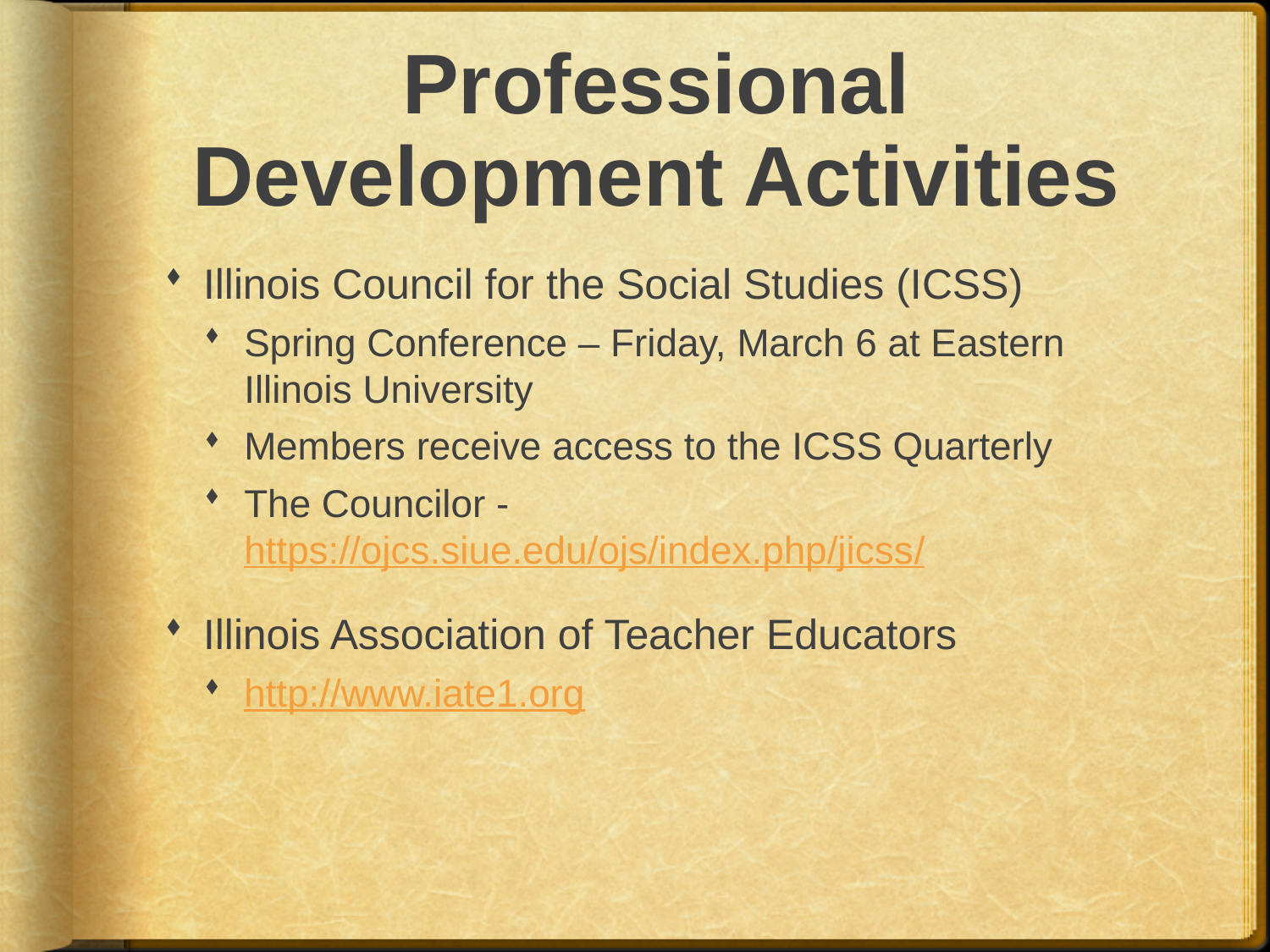

# Professional Development Activities
Illinois Council for the Social Studies (ICSS)
Spring Conference – Friday, March 6 at Eastern Illinois University
Members receive access to the ICSS Quarterly
The Councilor -  https://ojcs.siue.edu/ojs/index.php/jicss/
Illinois Association of Teacher Educators
http://www.iate1.org